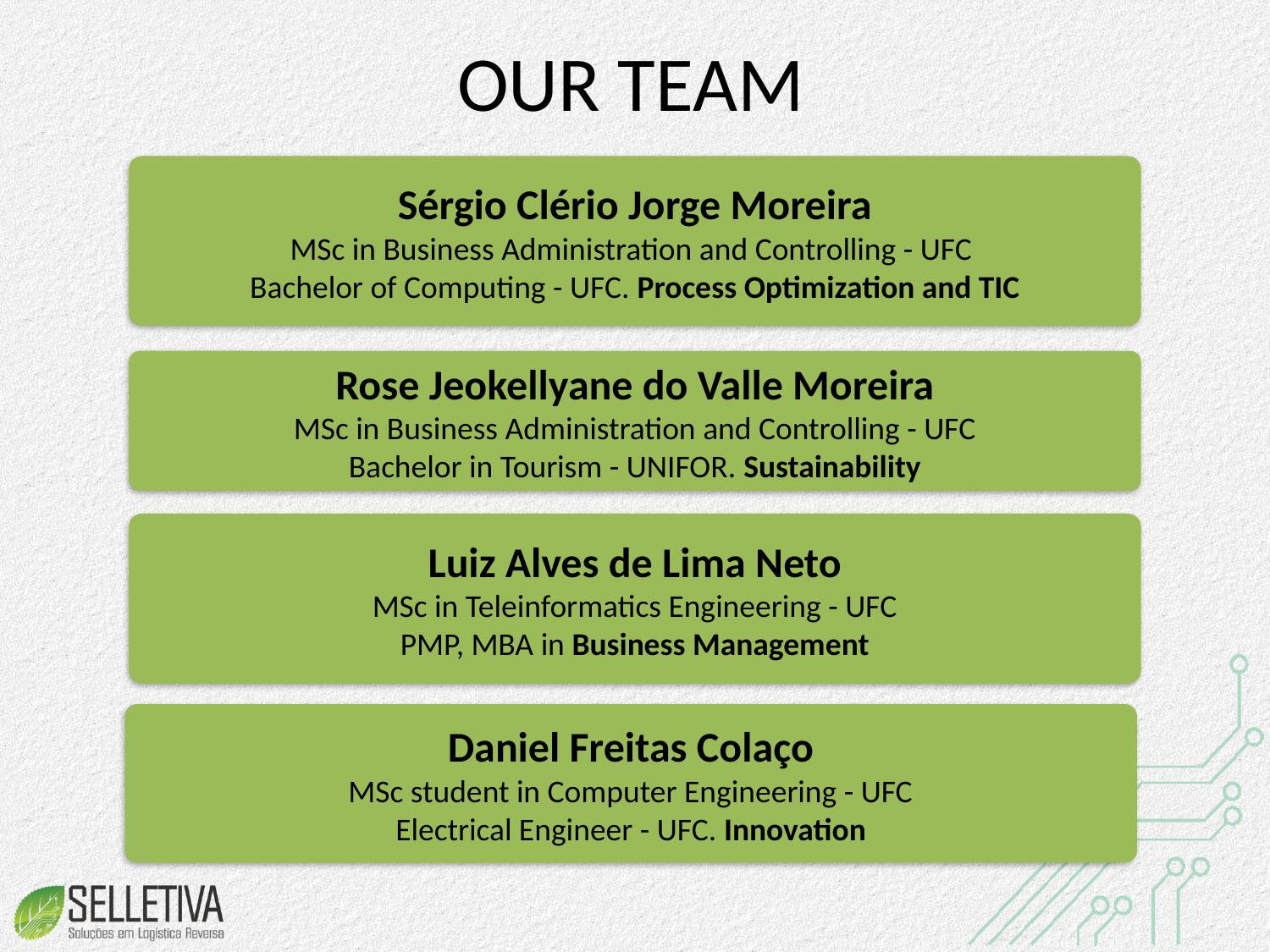

# OUR TEAM
Sérgio Clério Jorge Moreira
MSc in Business Administration and Controlling - UFC
Bachelor of Computing - UFC. Process Optimization and TIC
Rose Jeokellyane do Valle Moreira
MSc in Business Administration and Controlling - UFC
Bachelor in Tourism - UNIFOR. Sustainability
Luiz Alves de Lima Neto
MSc in Teleinformatics Engineering - UFC
PMP, MBA in Business Management
Daniel Freitas Colaço
MSc student in Computer Engineering - UFC
Electrical Engineer - UFC. Innovation